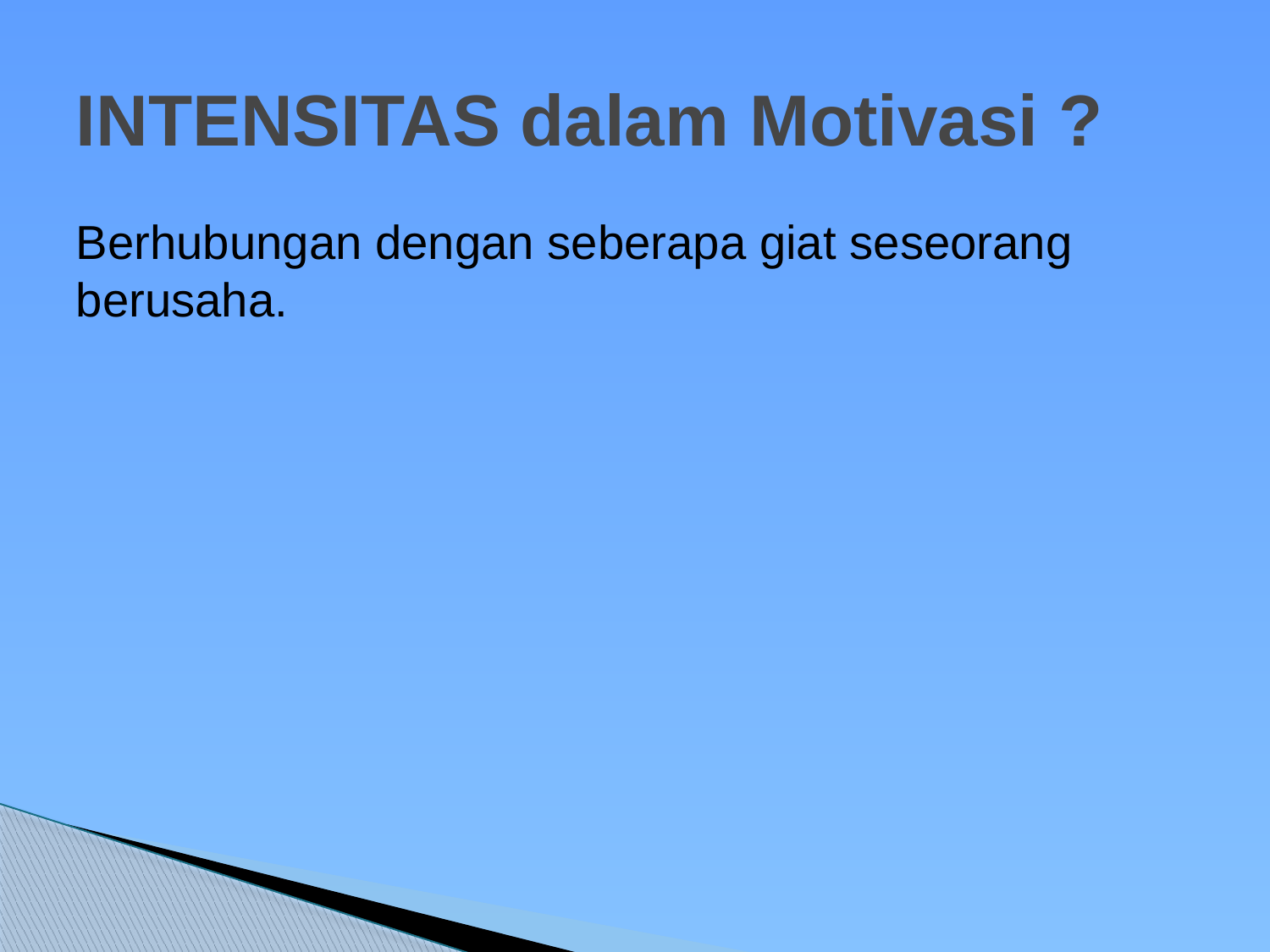

# INTENSITAS dalam Motivasi ?
Berhubungan dengan seberapa giat seseorang berusaha.